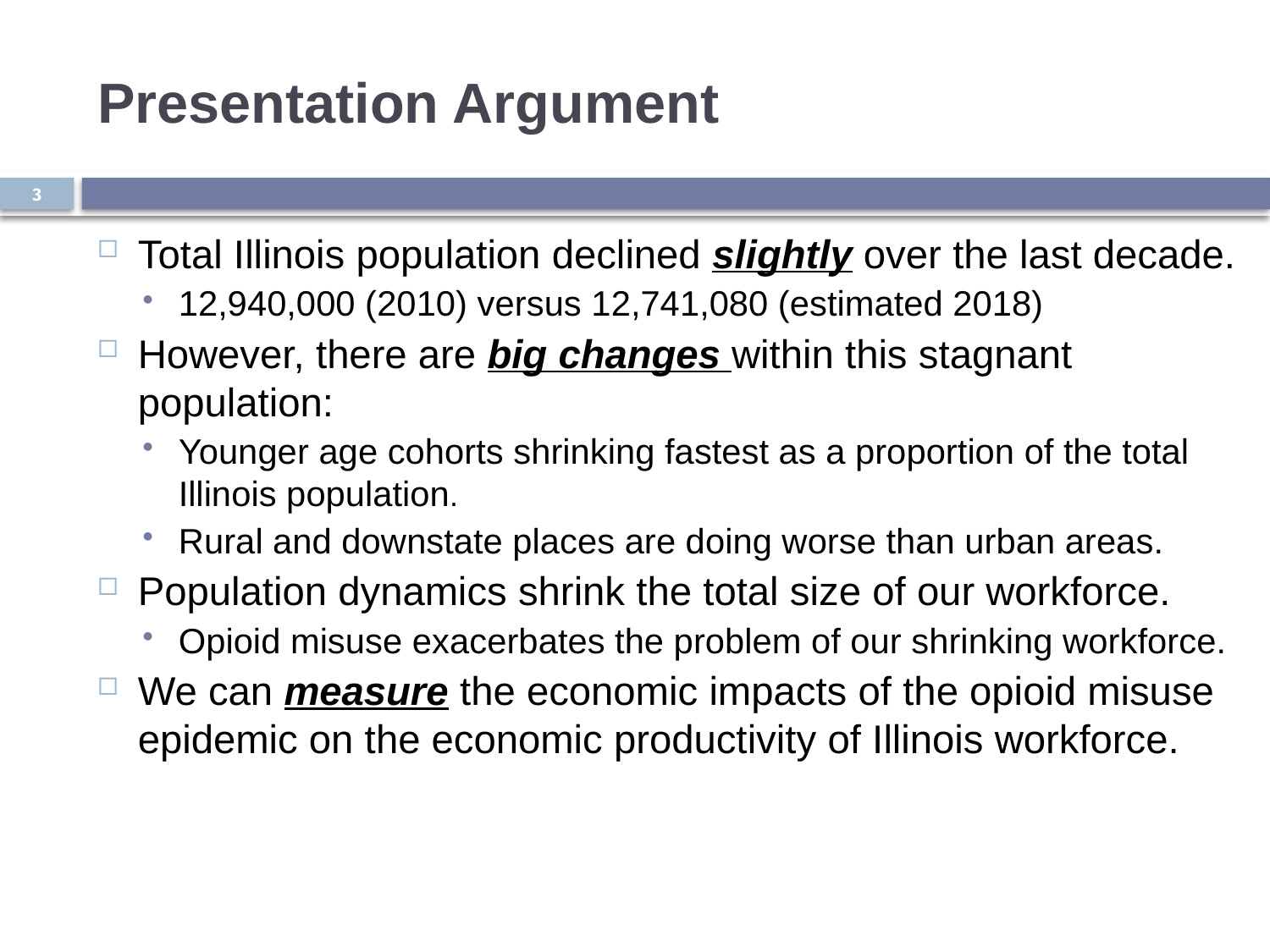

# Presentation Argument
3
Total Illinois population declined slightly over the last decade.
12,940,000 (2010) versus 12,741,080 (estimated 2018)
However, there are big changes within this stagnant population:
Younger age cohorts shrinking fastest as a proportion of the total Illinois population.
Rural and downstate places are doing worse than urban areas.
Population dynamics shrink the total size of our workforce.
Opioid misuse exacerbates the problem of our shrinking workforce.
We can measure the economic impacts of the opioid misuse epidemic on the economic productivity of Illinois workforce.